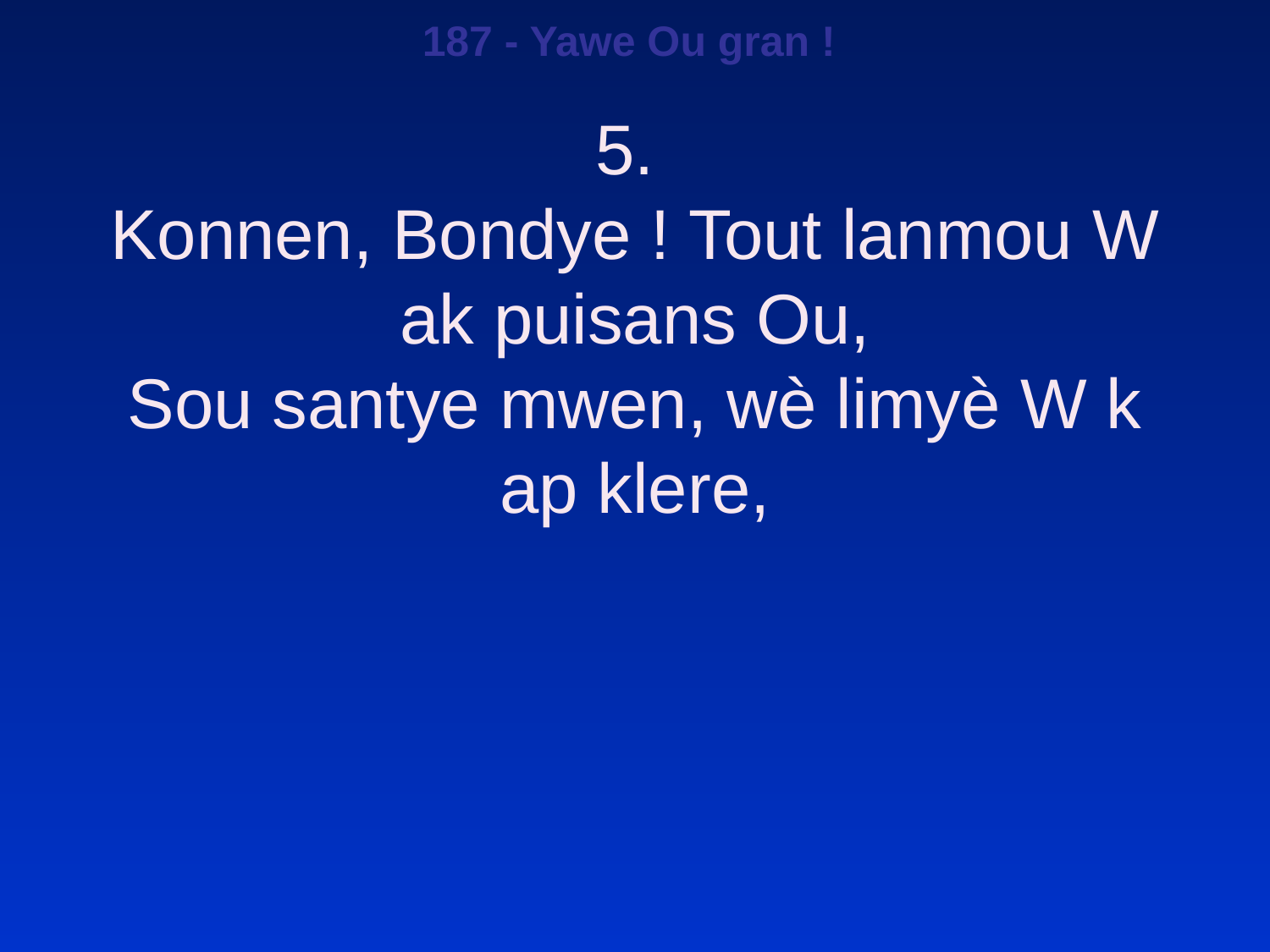

187 - Yawe Ou gran !
5.
Konnen, Bondye ! Tout lanmou W ak puisans Ou,
Sou santye mwen, wè limyè W k ap klere,